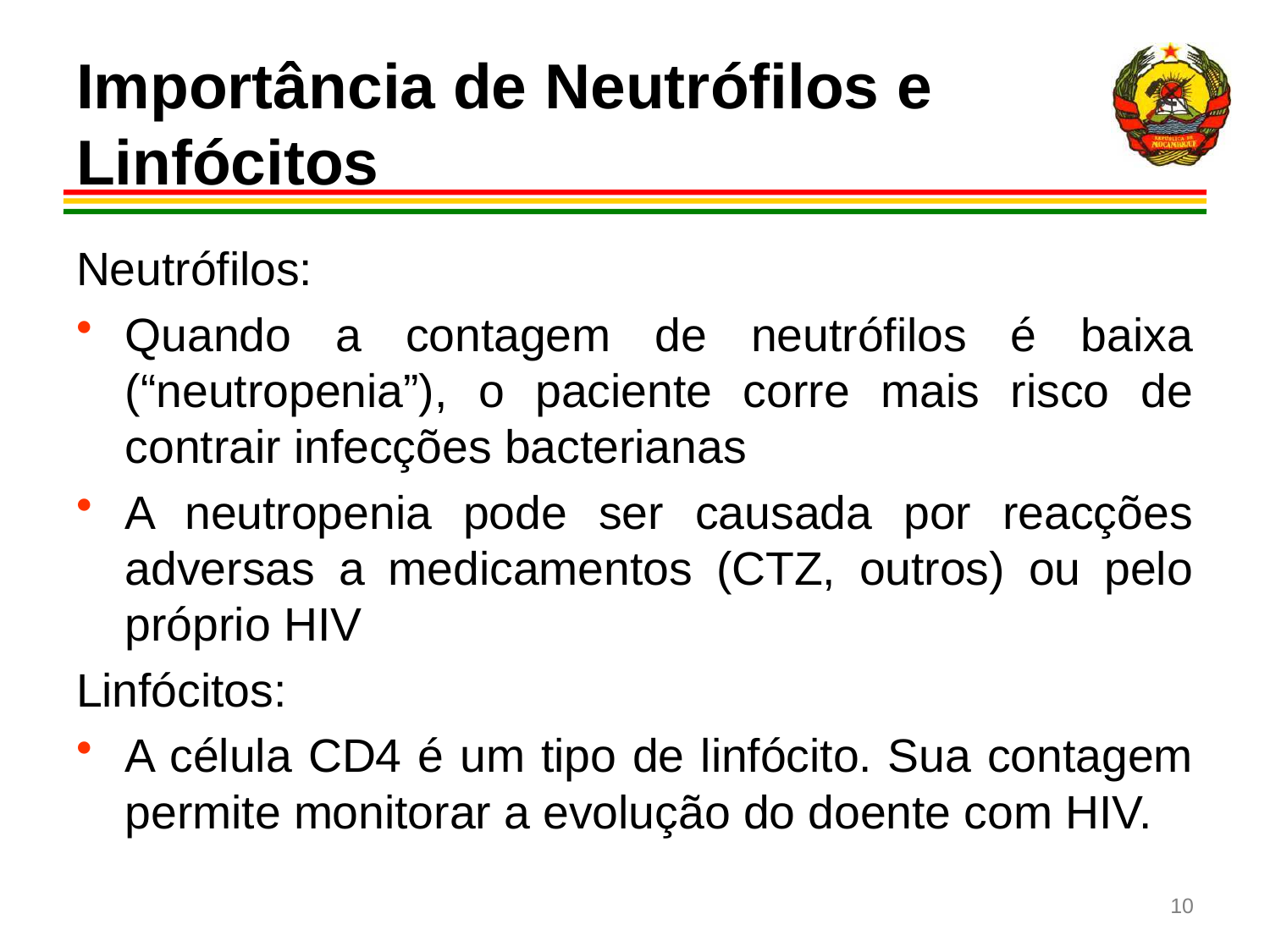

# Importância de Neutrófilos e Linfócitos
Neutrófilos:
Quando a contagem de neutrófilos é baixa (“neutropenia”), o paciente corre mais risco de contrair infecções bacterianas
A neutropenia pode ser causada por reacções adversas a medicamentos (CTZ, outros) ou pelo próprio HIV
Linfócitos:
A célula CD4 é um tipo de linfócito. Sua contagem permite monitorar a evolução do doente com HIV.